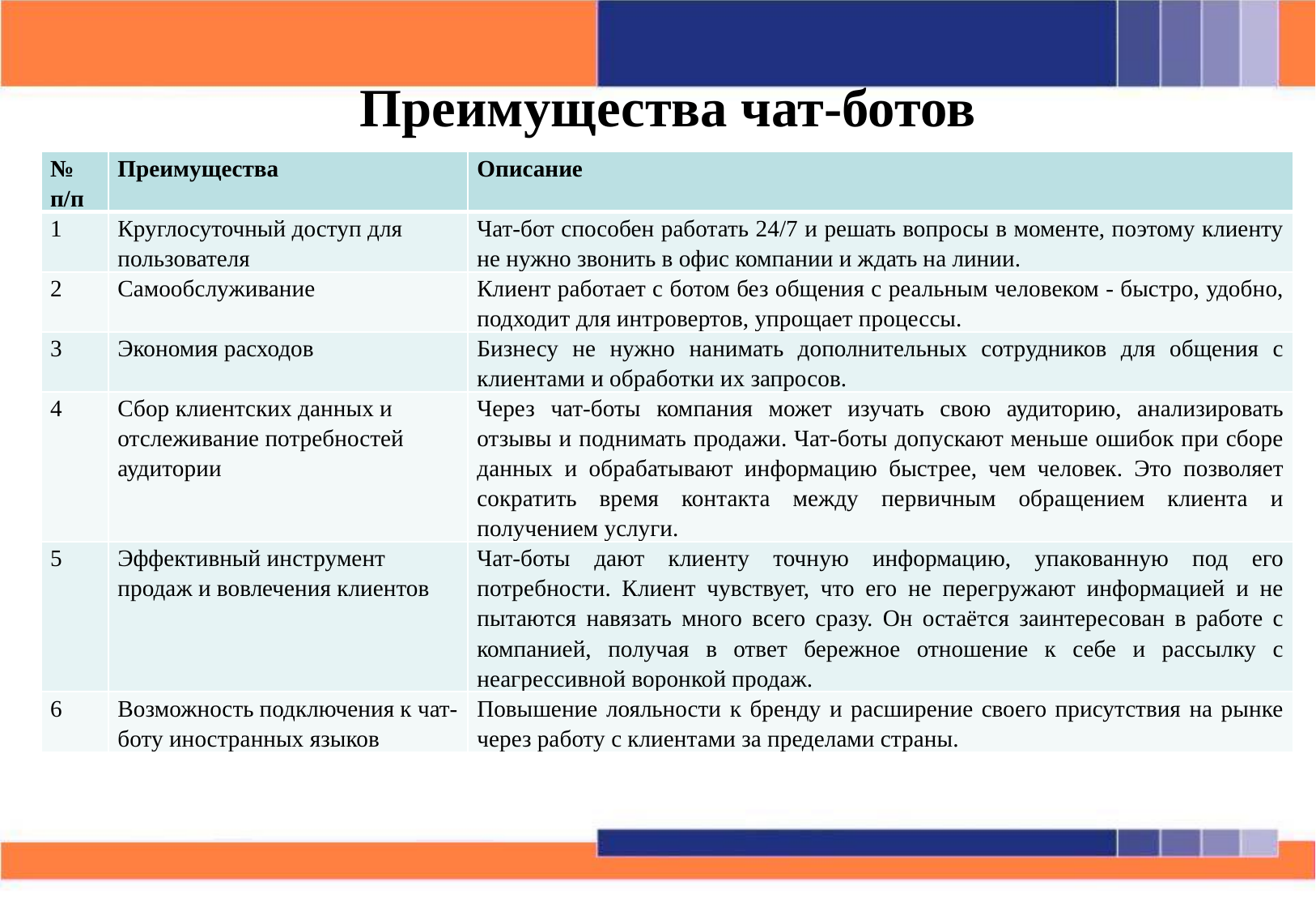

Преимущества чат-ботов
| № п/п | Преимущества | Описание |
| --- | --- | --- |
| 1 | Круглосуточный доступ для пользователя | Чат-бот способен работать 24/7 и решать вопросы в моменте, поэтому клиенту не нужно звонить в офис компании и ждать на линии. |
| 2 | Самообслуживание | Клиент работает с ботом без общения с реальным человеком - быстро, удобно, подходит для интровертов, упрощает процессы. |
| 3 | Экономия расходов | Бизнесу не нужно нанимать дополнительных сотрудников для общения с клиентами и обработки их запросов. |
| 4 | Сбор клиентских данных и отслеживание потребностей аудитории | Через чат-боты компания может изучать свою аудиторию, анализировать отзывы и поднимать продажи. Чат-боты допускают меньше ошибок при сборе данных и обрабатывают информацию быстрее, чем человек. Это позволяет сократить время контакта между первичным обращением клиента и получением услуги. |
| 5 | Эффективный инструмент продаж и вовлечения клиентов | Чат-боты дают клиенту точную информацию, упакованную под его потребности. Клиент чувствует, что его не перегружают информацией и не пытаются навязать много всего сразу. Он остаётся заинтересован в работе с компанией, получая в ответ бережное отношение к себе и рассылку с неагрессивной воронкой продаж. |
| 6 | Возможность подключения к чат-боту иностранных языков | Повышение лояльности к бренду и расширение своего присутствия на рынке через работу с клиентами за пределами страны. |